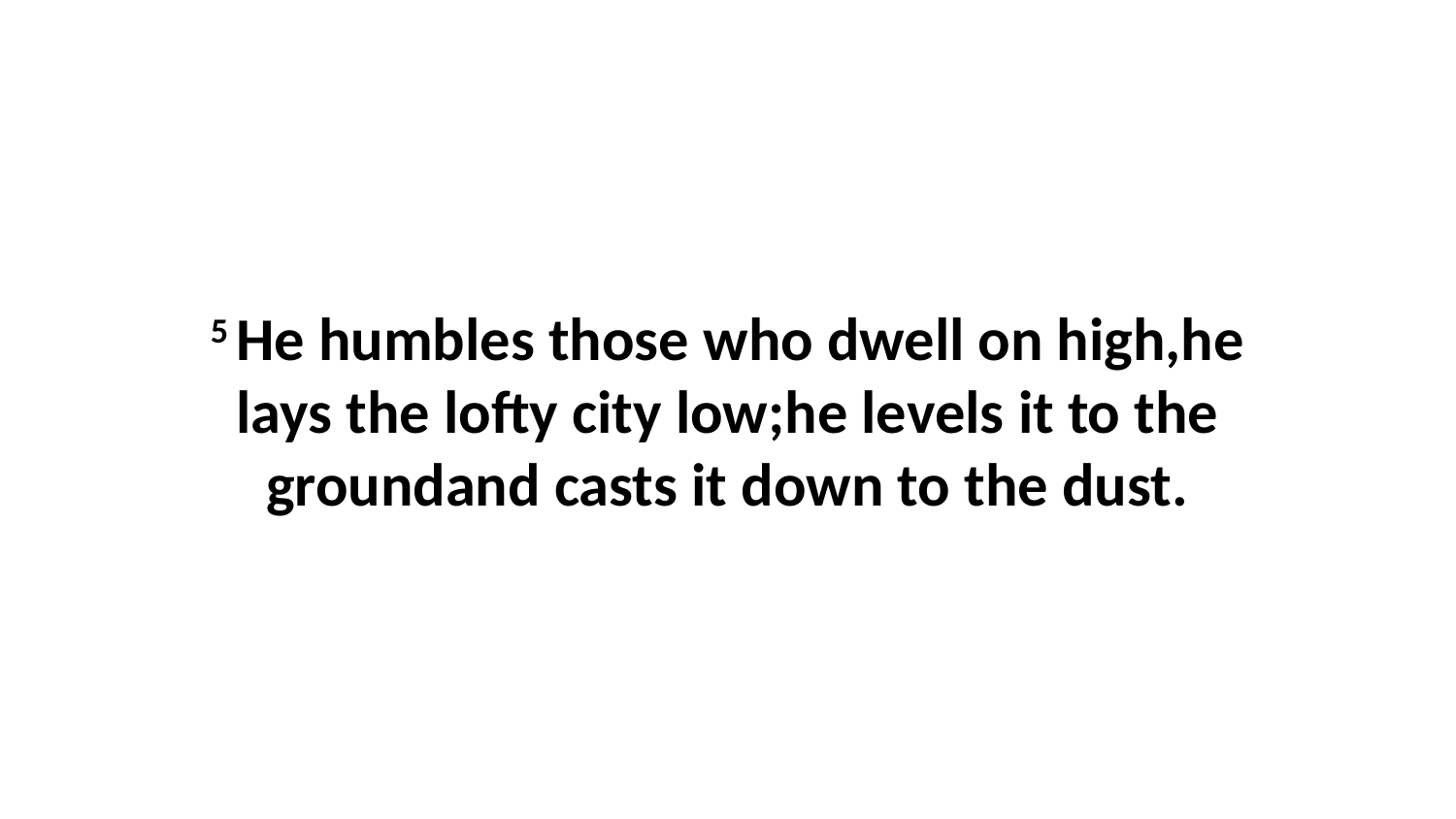

5 He humbles those who dwell on high,he lays the lofty city low;he levels it to the groundand casts it down to the dust.